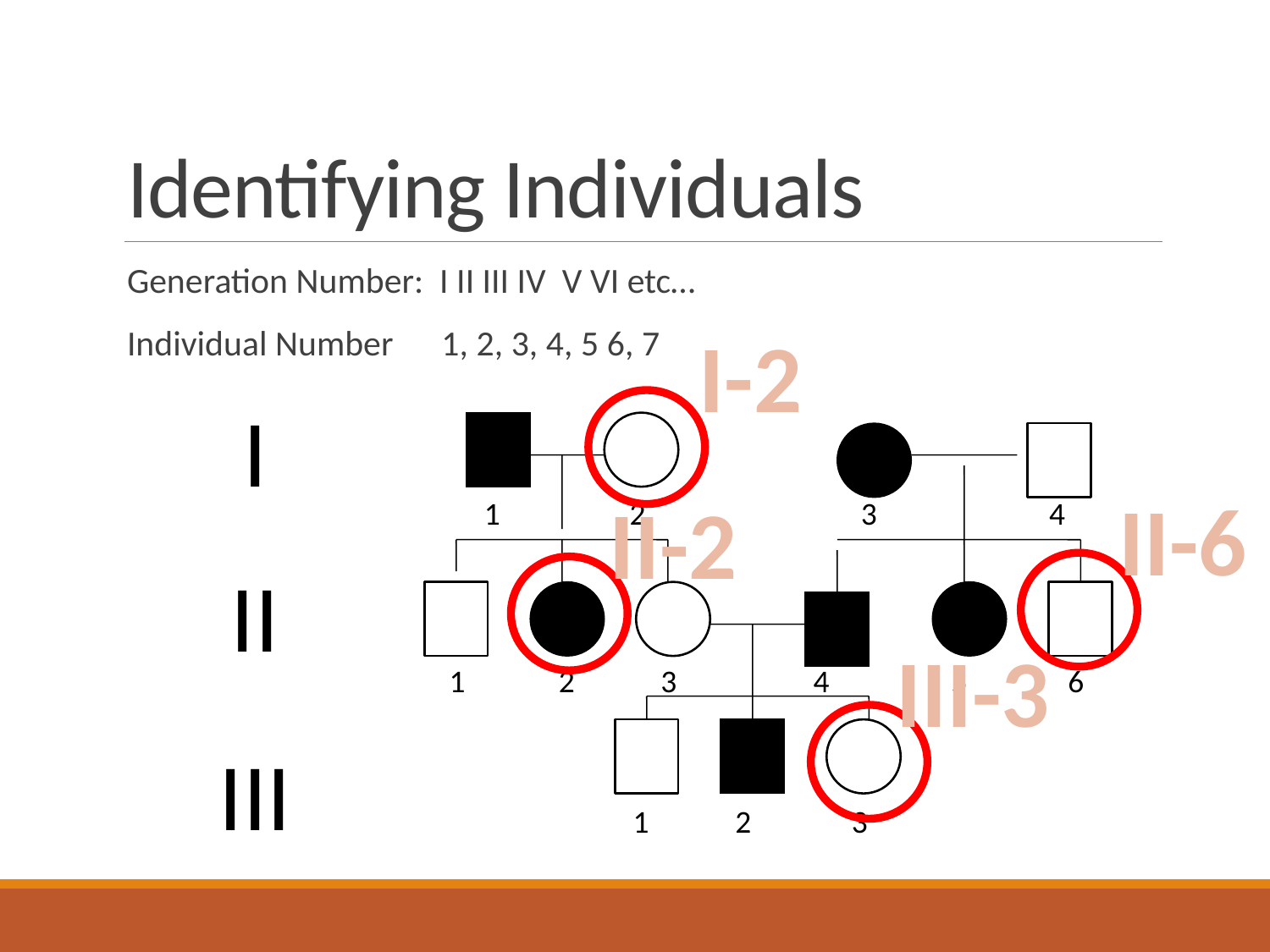

# Identifying Individuals
Generation Number:  I II III IV  V VI etc…
Individual Number      1, 2, 3, 4, 5 6, 7
I-2
I

II-6
II-2
1                  2                              3                        4

II

III-3
1             2            3                   4                 5              6

III
1            2              3